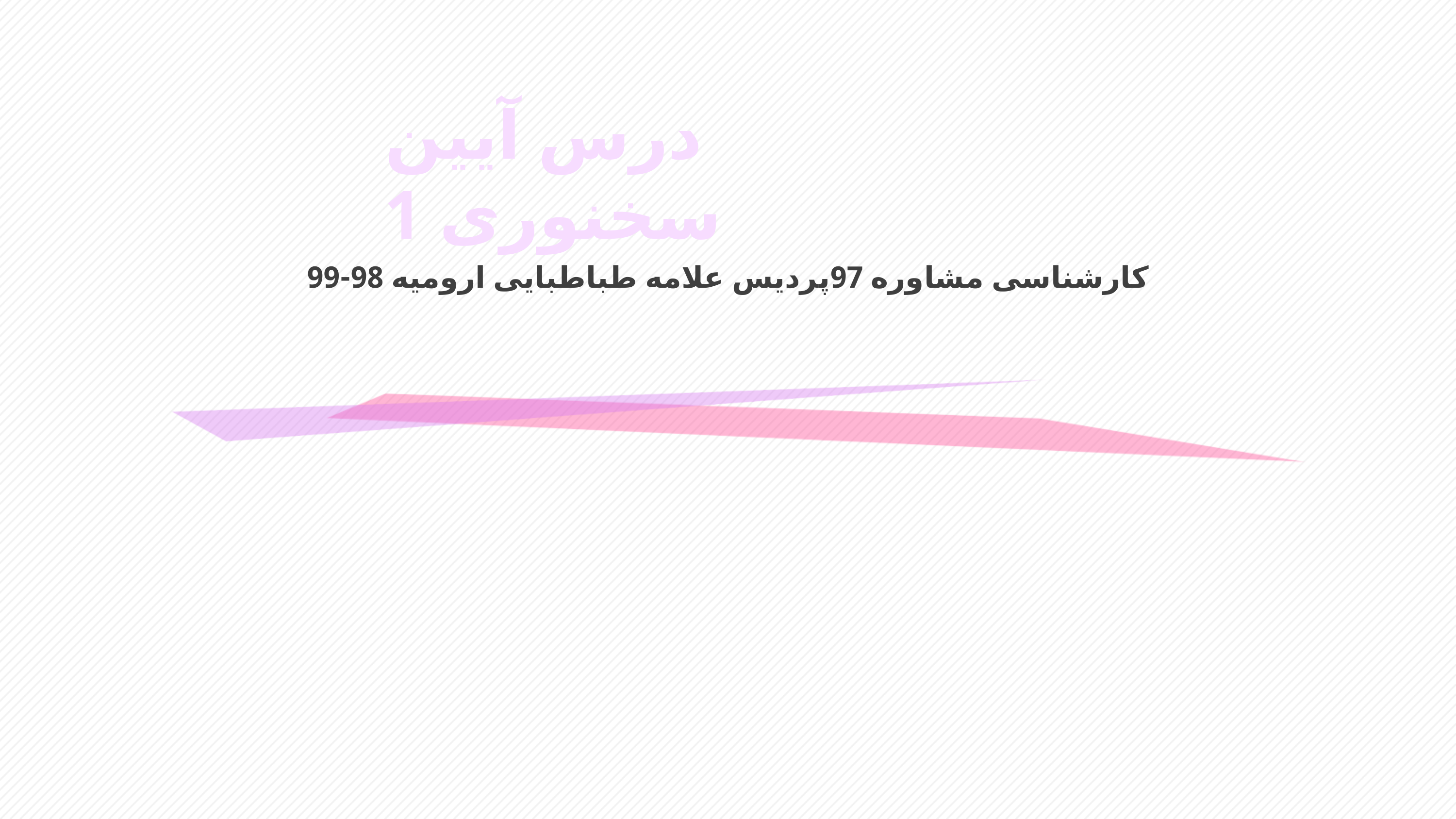

درس آیین سخنوری 1
# کارشناسی مشاوره 97پردیس علامه طباطبایی ارومیه 98-99